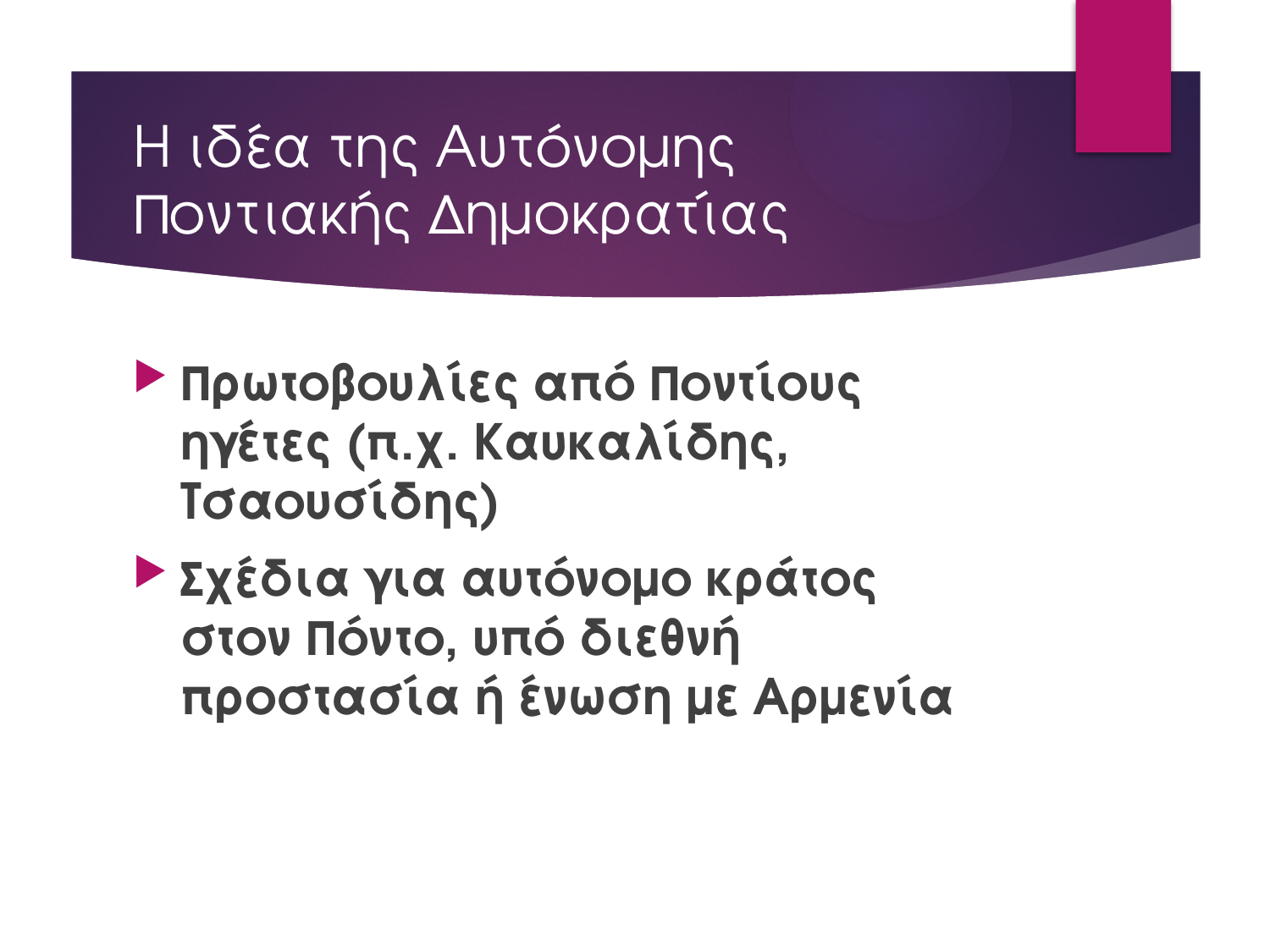

# Η ιδέα της Αυτόνομης Ποντιακής Δημοκρατίας
Πρωτοβουλίες από Ποντίους ηγέτες (π.χ. Καυκαλίδης, Τσαουσίδης)
Σχέδια για αυτόνομο κράτος στον Πόντο, υπό διεθνή προστασία ή ένωση με Αρμενία